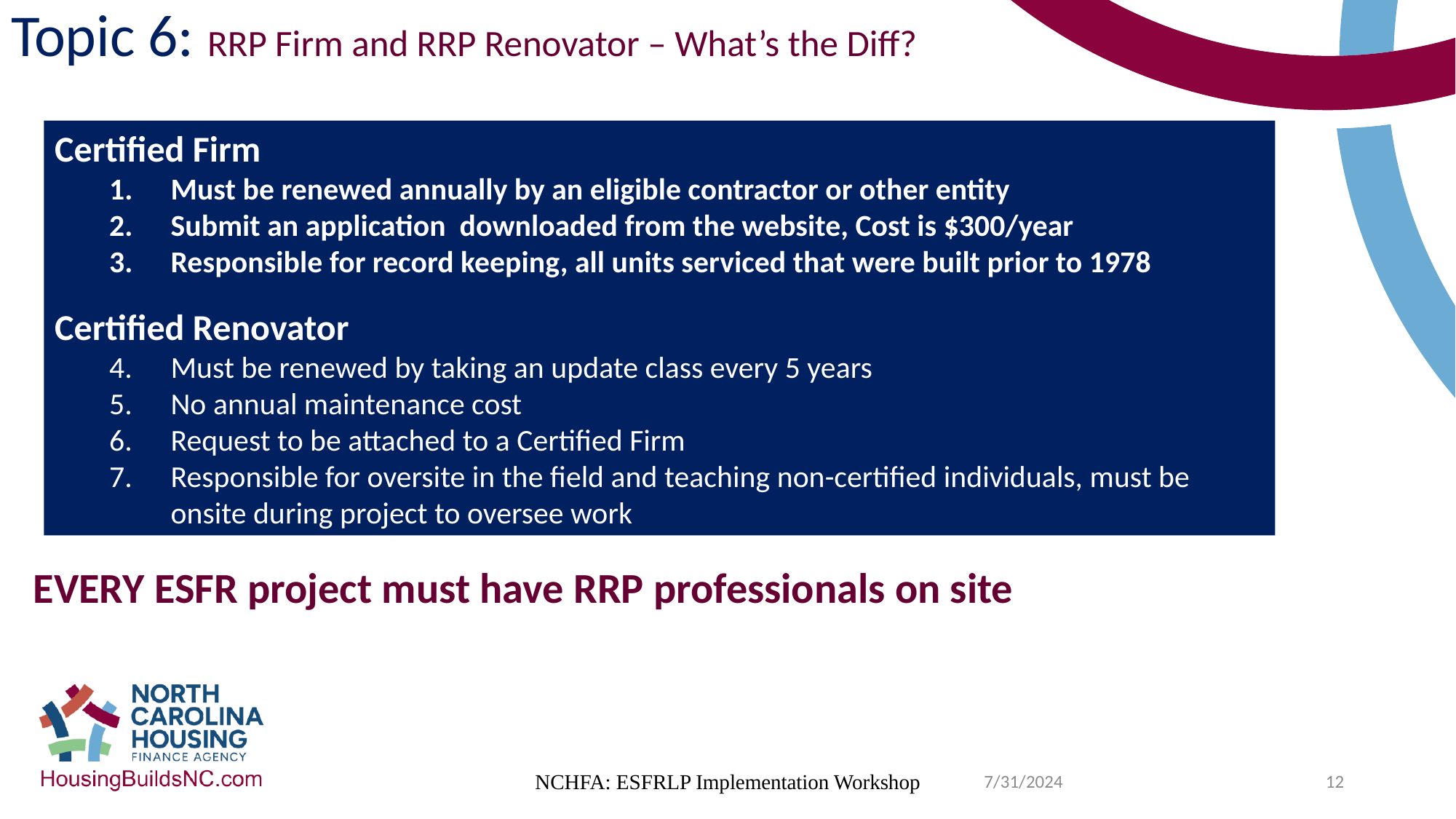

Topic 6: RRP Firm and RRP Renovator – What’s the Diff?
Certified Firm
Must be renewed annually by an eligible contractor or other entity
Submit an application  downloaded from the website, Cost is $300/year
Responsible for record keeping, all units serviced that were built prior to 1978

Certified Renovator
Must be renewed by taking an update class every 5 years
No annual maintenance cost
Request to be attached to a Certified Firm
Responsible for oversite in the field and teaching non-certified individuals, must be onsite during project to oversee work
EVERY ESFR project must have RRP professionals on site
7/31/2024
NCHFA: ESFRLP Implementation Workshop
12